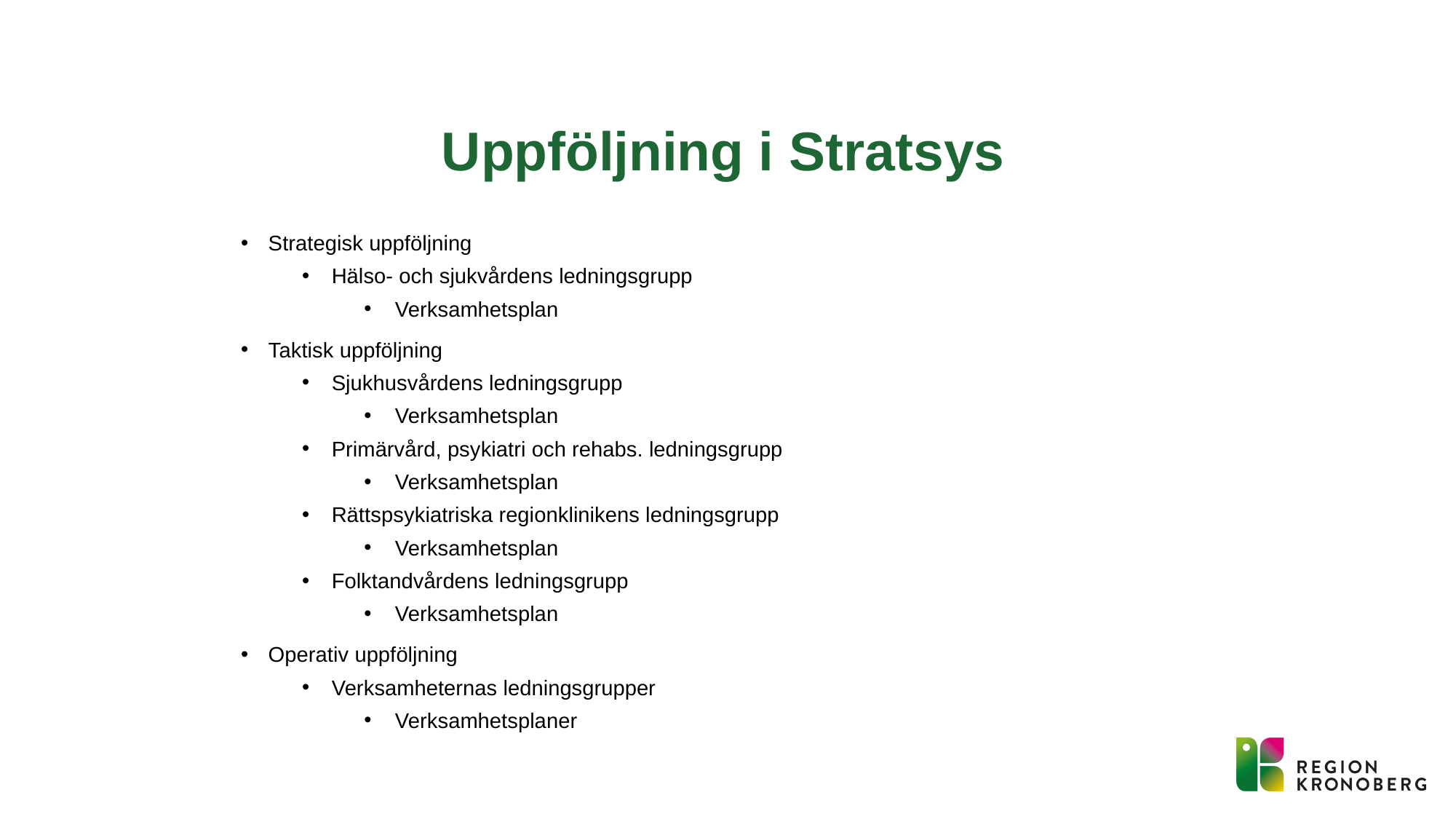

# Uppföljning i Stratsys
Strategisk uppföljning
Hälso- och sjukvårdens ledningsgrupp
Verksamhetsplan
Taktisk uppföljning
Sjukhusvårdens ledningsgrupp
Verksamhetsplan
Primärvård, psykiatri och rehabs. ledningsgrupp
Verksamhetsplan
Rättspsykiatriska regionklinikens ledningsgrupp
Verksamhetsplan
Folktandvårdens ledningsgrupp
Verksamhetsplan
Operativ uppföljning
Verksamheternas ledningsgrupper
Verksamhetsplaner